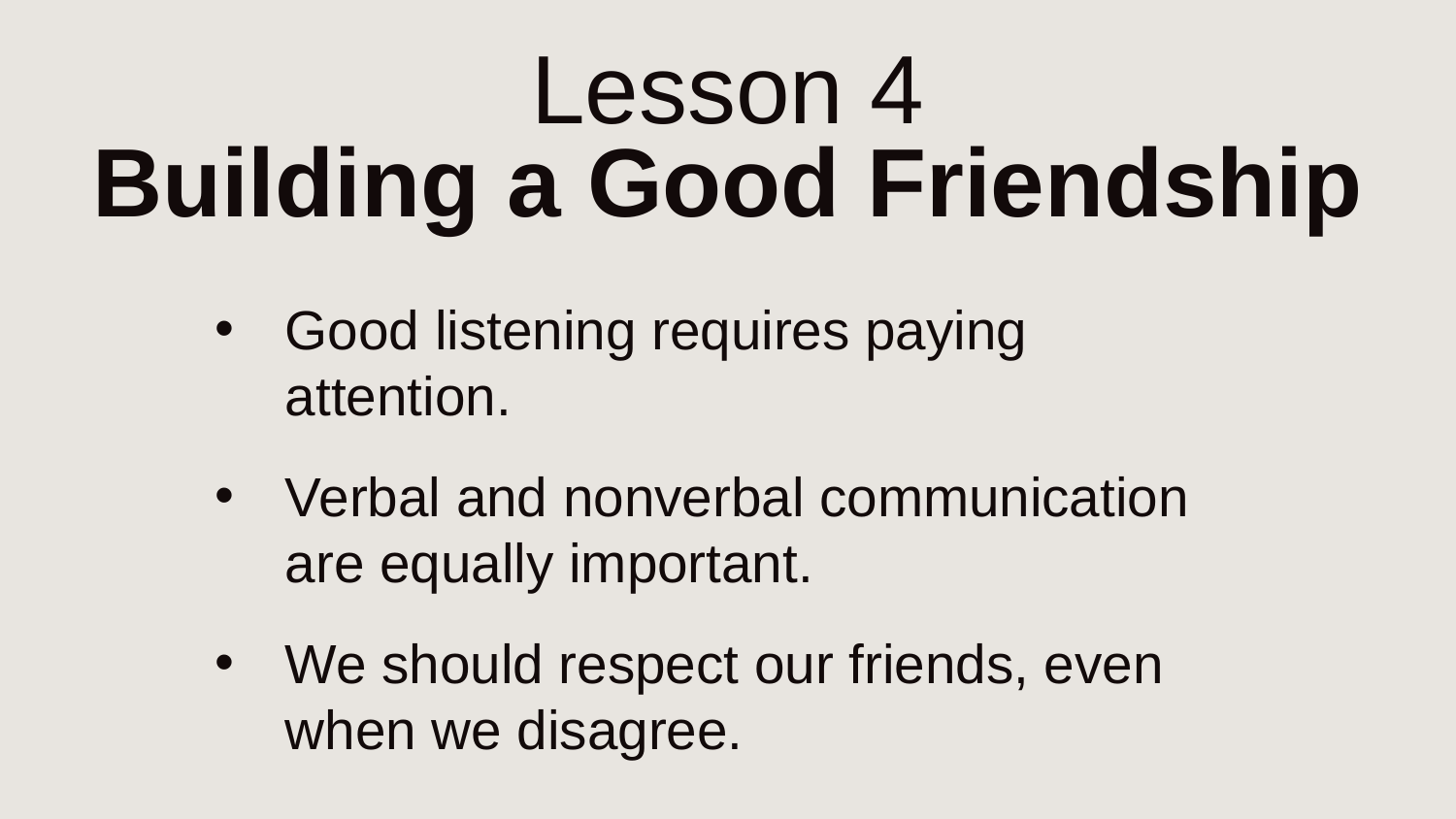

# Lesson 4 Building a Good Friendship
Good listening requires paying attention.
Verbal and nonverbal communication are equally important.
We should respect our friends, even when we disagree.